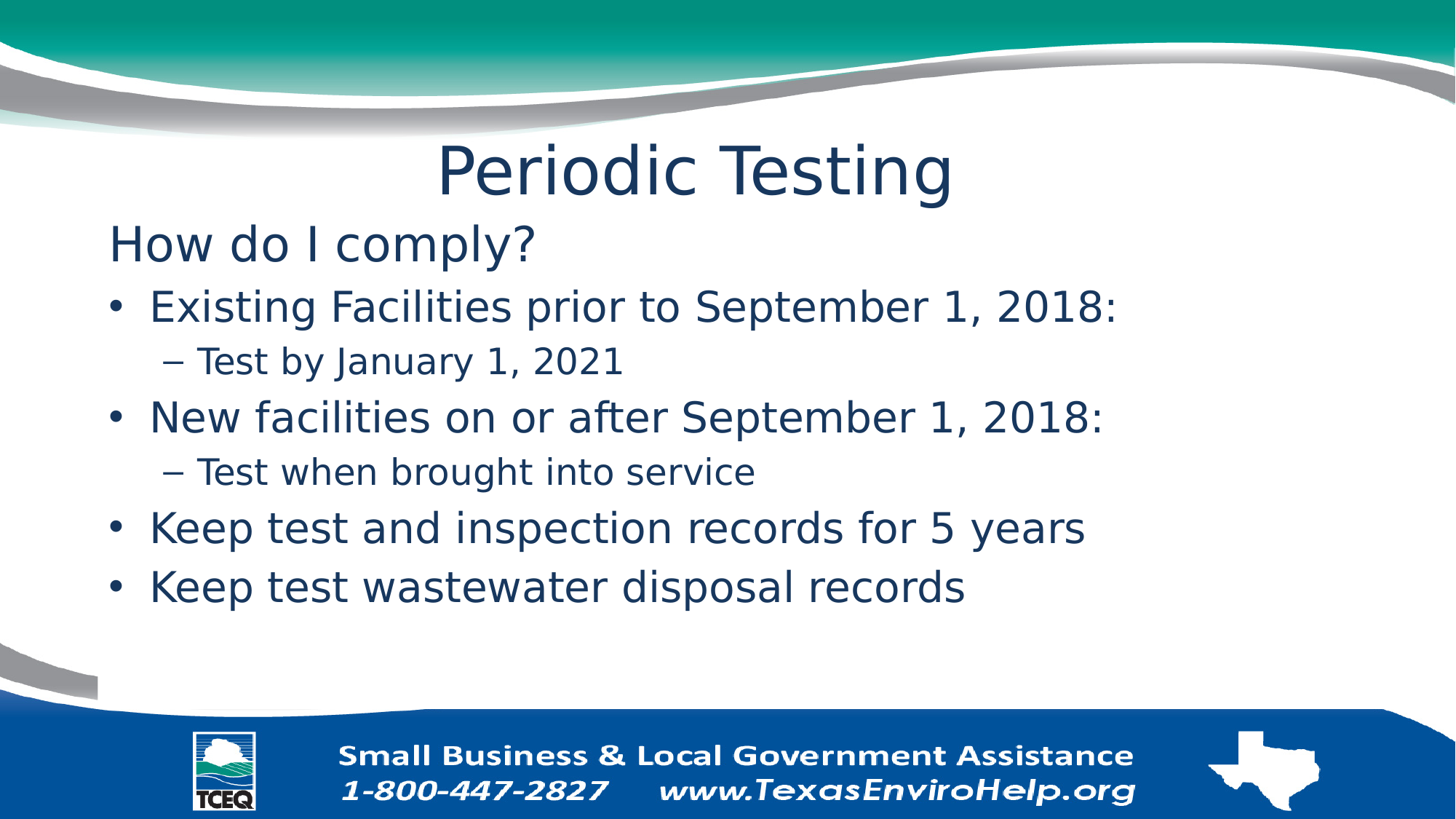

# Periodic Testing
How do I comply?
Existing Facilities prior to September 1, 2018:
Test by January 1, 2021
New facilities on or after September 1, 2018:
Test when brought into service
Keep test and inspection records for 5 years
Keep test wastewater disposal records